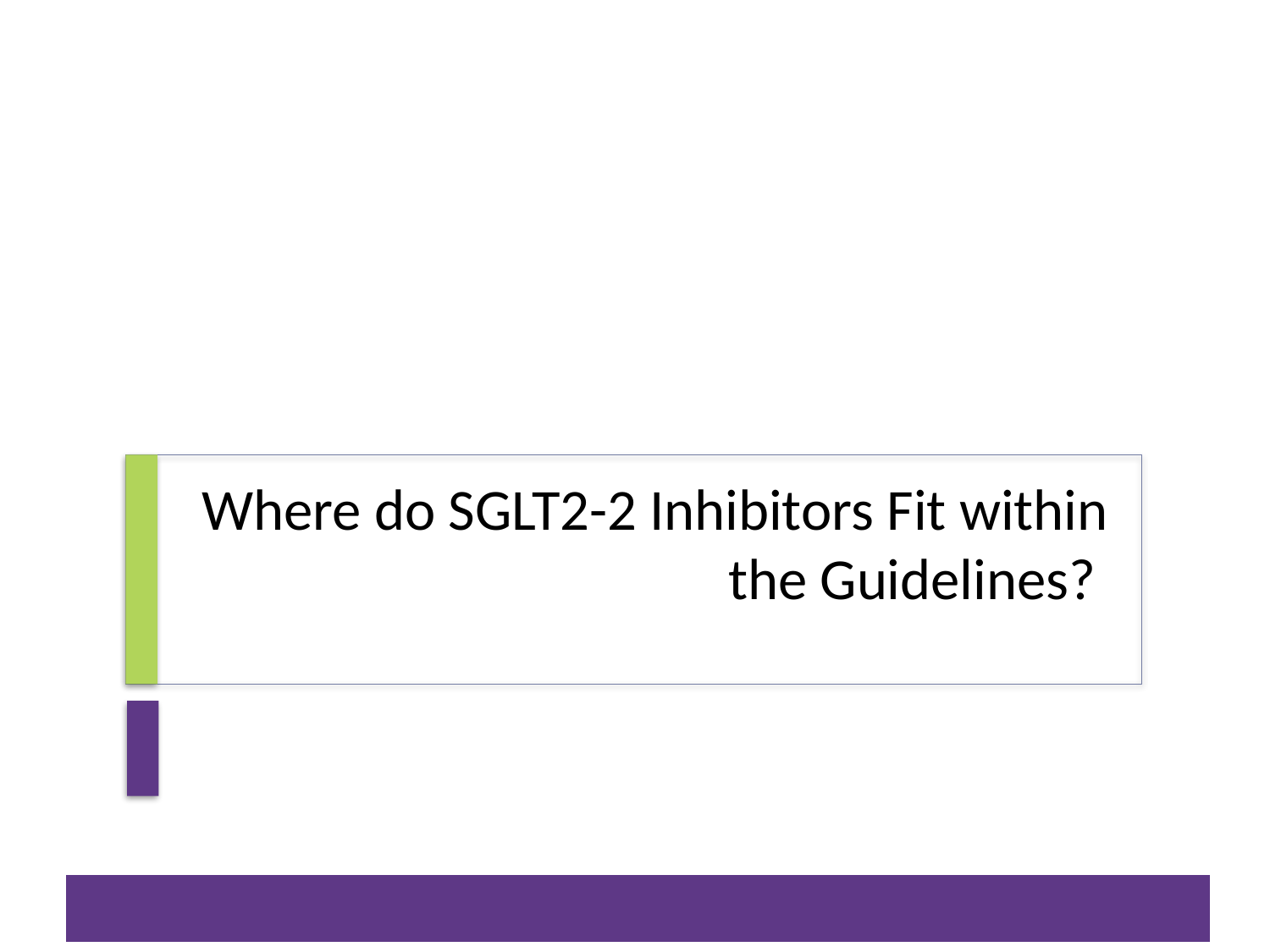

# Where do SGLT2-2 Inhibitors Fit within the Guidelines?